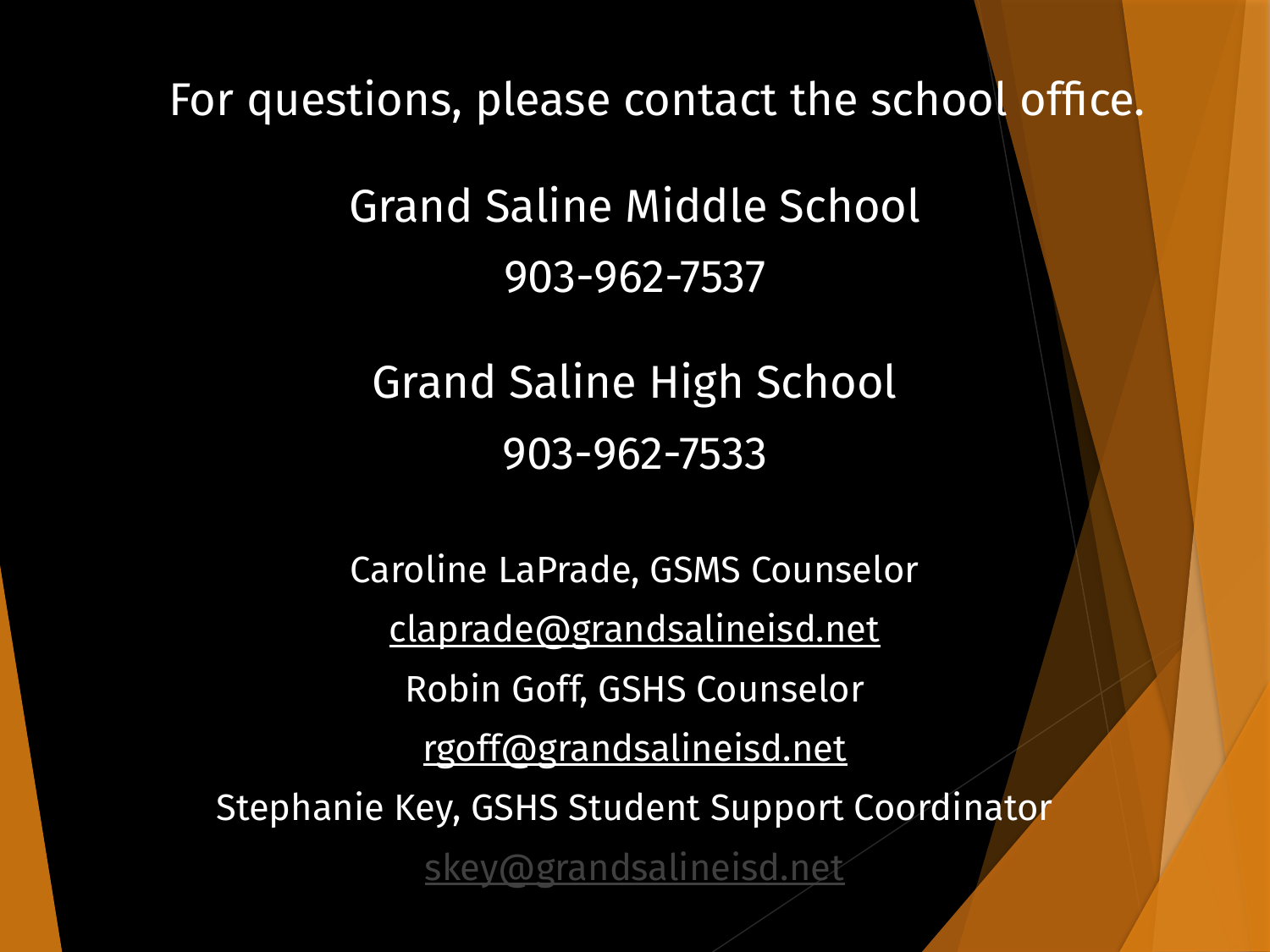

For questions, please contact the school office.

Grand Saline Middle School
903-962-7537

Grand Saline High School
903-962-7533

Caroline LaPrade, GSMS Counselor
claprade@grandsalineisd.net
Robin Goff, GSHS Counselor
rgoff@grandsalineisd.net
Stephanie Key, GSHS Student Support Coordinator
skey@grandsalineisd.net